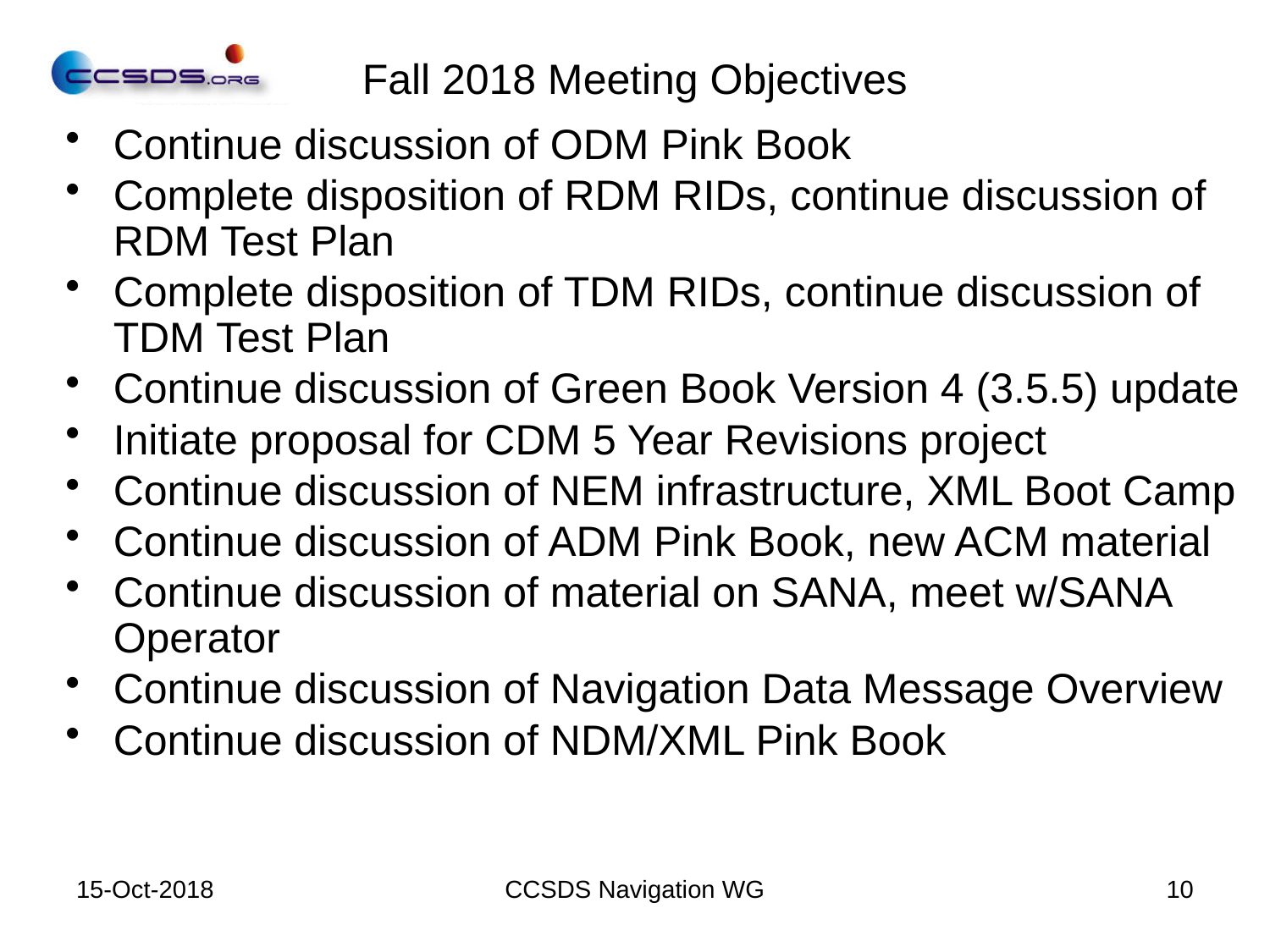

# Fall 2018 Meeting Objectives
Continue discussion of ODM Pink Book
Complete disposition of RDM RIDs, continue discussion of RDM Test Plan
Complete disposition of TDM RIDs, continue discussion of TDM Test Plan
Continue discussion of Green Book Version 4 (3.5.5) update
Initiate proposal for CDM 5 Year Revisions project
Continue discussion of NEM infrastructure, XML Boot Camp
Continue discussion of ADM Pink Book, new ACM material
Continue discussion of material on SANA, meet w/SANA Operator
Continue discussion of Navigation Data Message Overview
Continue discussion of NDM/XML Pink Book
15-Oct-2018

CCSDS Navigation WG
10